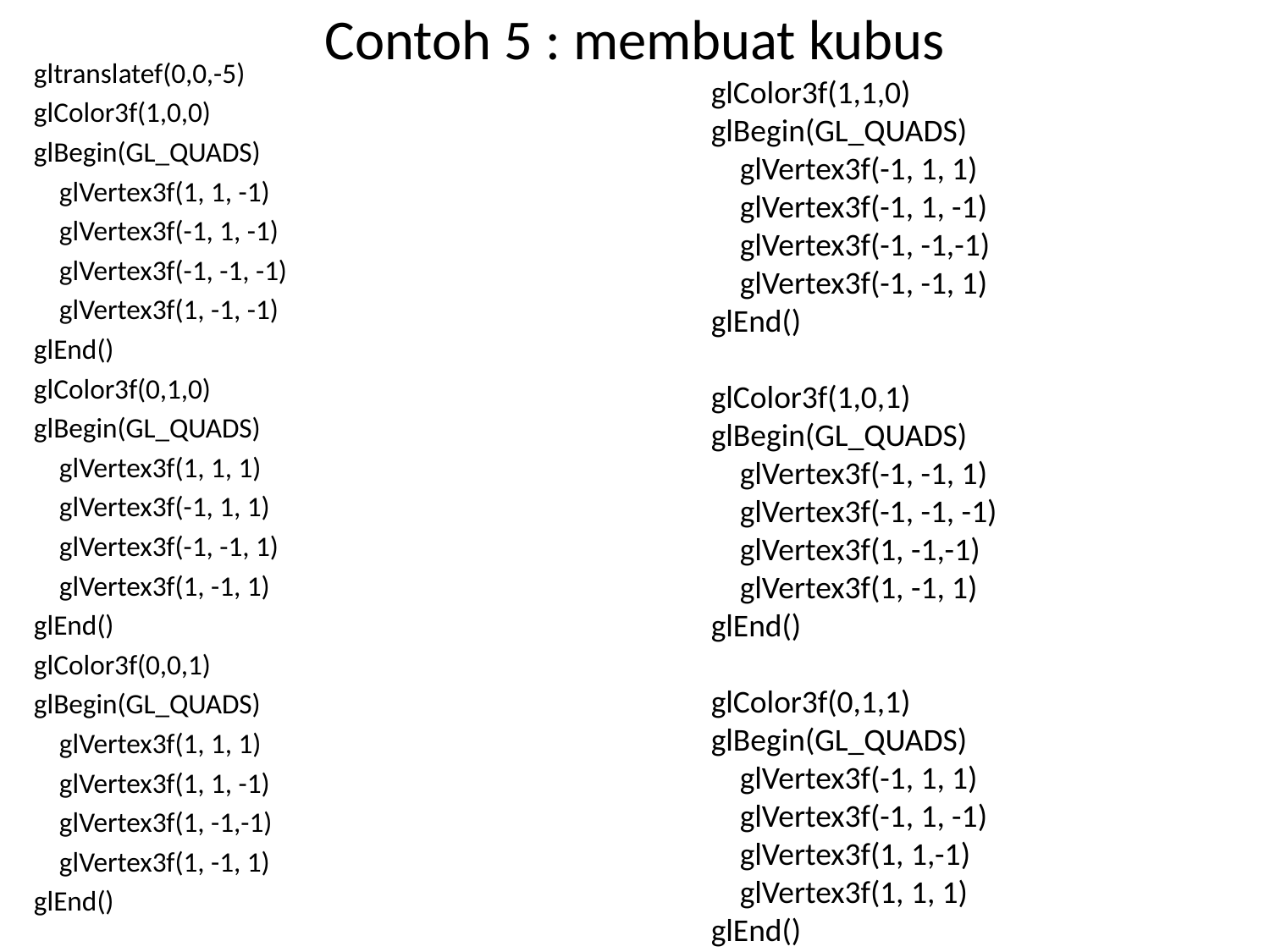

# Contoh 5 : membuat kubus
gltranslatef(0,0,-5)
glColor3f(1,0,0)
glBegin(GL_QUADS)
    glVertex3f(1, 1, -1)
    glVertex3f(-1, 1, -1)
    glVertex3f(-1, -1, -1)
    glVertex3f(1, -1, -1)
glEnd()
glColor3f(0,1,0)
glBegin(GL_QUADS)
    glVertex3f(1, 1, 1)
    glVertex3f(-1, 1, 1)
    glVertex3f(-1, -1, 1)
    glVertex3f(1, -1, 1)
glEnd()
glColor3f(0,0,1)
glBegin(GL_QUADS)
    glVertex3f(1, 1, 1)
    glVertex3f(1, 1, -1)
    glVertex3f(1, -1,-1)
    glVertex3f(1, -1, 1)
glEnd()

glColor3f(1,1,0)
glBegin(GL_QUADS)
    glVertex3f(-1, 1, 1)
    glVertex3f(-1, 1, -1)
    glVertex3f(-1, -1,-1)
    glVertex3f(-1, -1, 1)
glEnd()

glColor3f(1,0,1)
glBegin(GL_QUADS)
    glVertex3f(-1, -1, 1)
    glVertex3f(-1, -1, -1)
    glVertex3f(1, -1,-1)
    glVertex3f(1, -1, 1)
glEnd()

glColor3f(0,1,1)
glBegin(GL_QUADS)
    glVertex3f(-1, 1, 1)
    glVertex3f(-1, 1, -1)
    glVertex3f(1, 1,-1)
    glVertex3f(1, 1, 1)
glEnd()